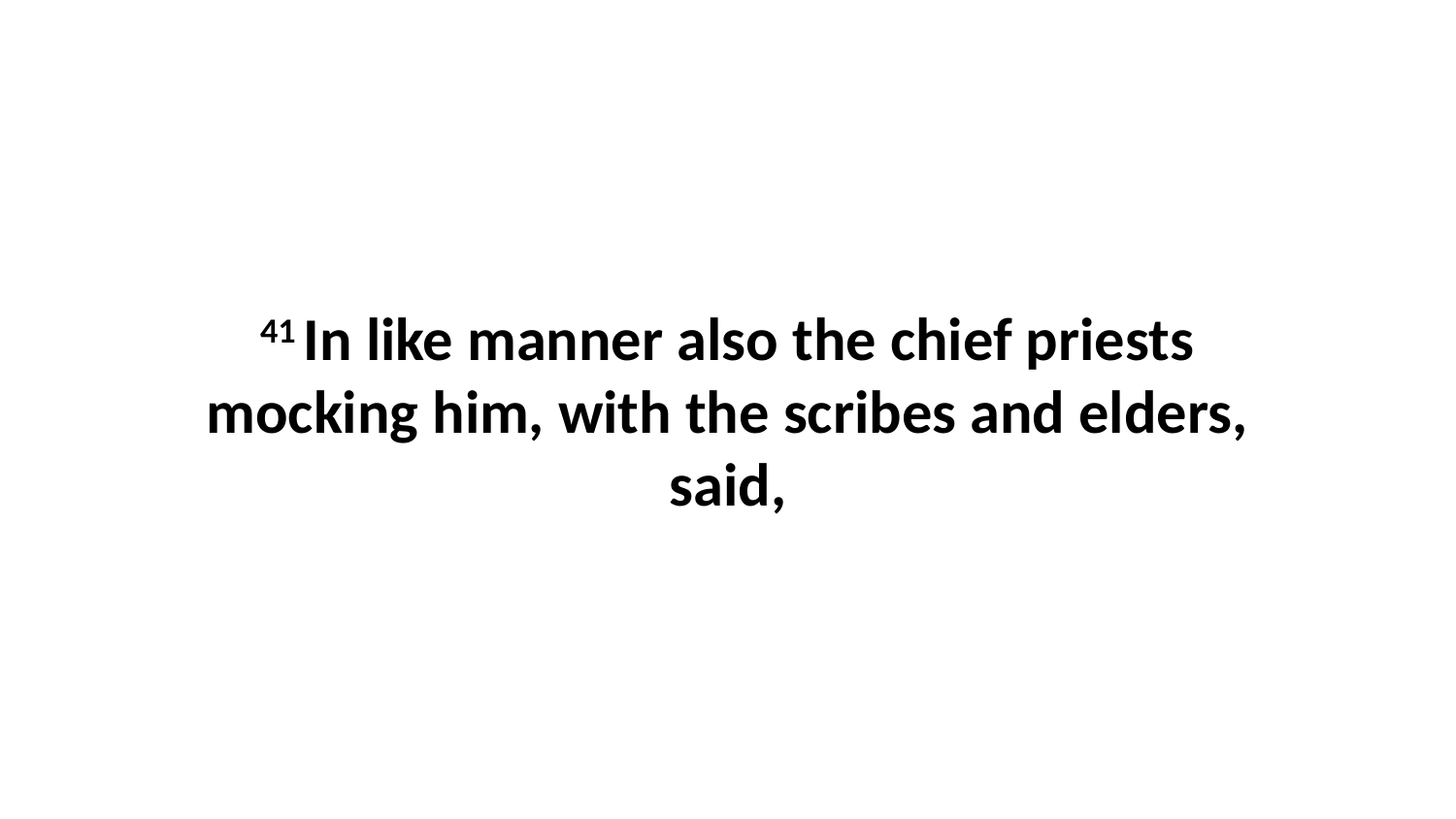

41 In like manner also the chief priests mocking him, with the scribes and elders, said,